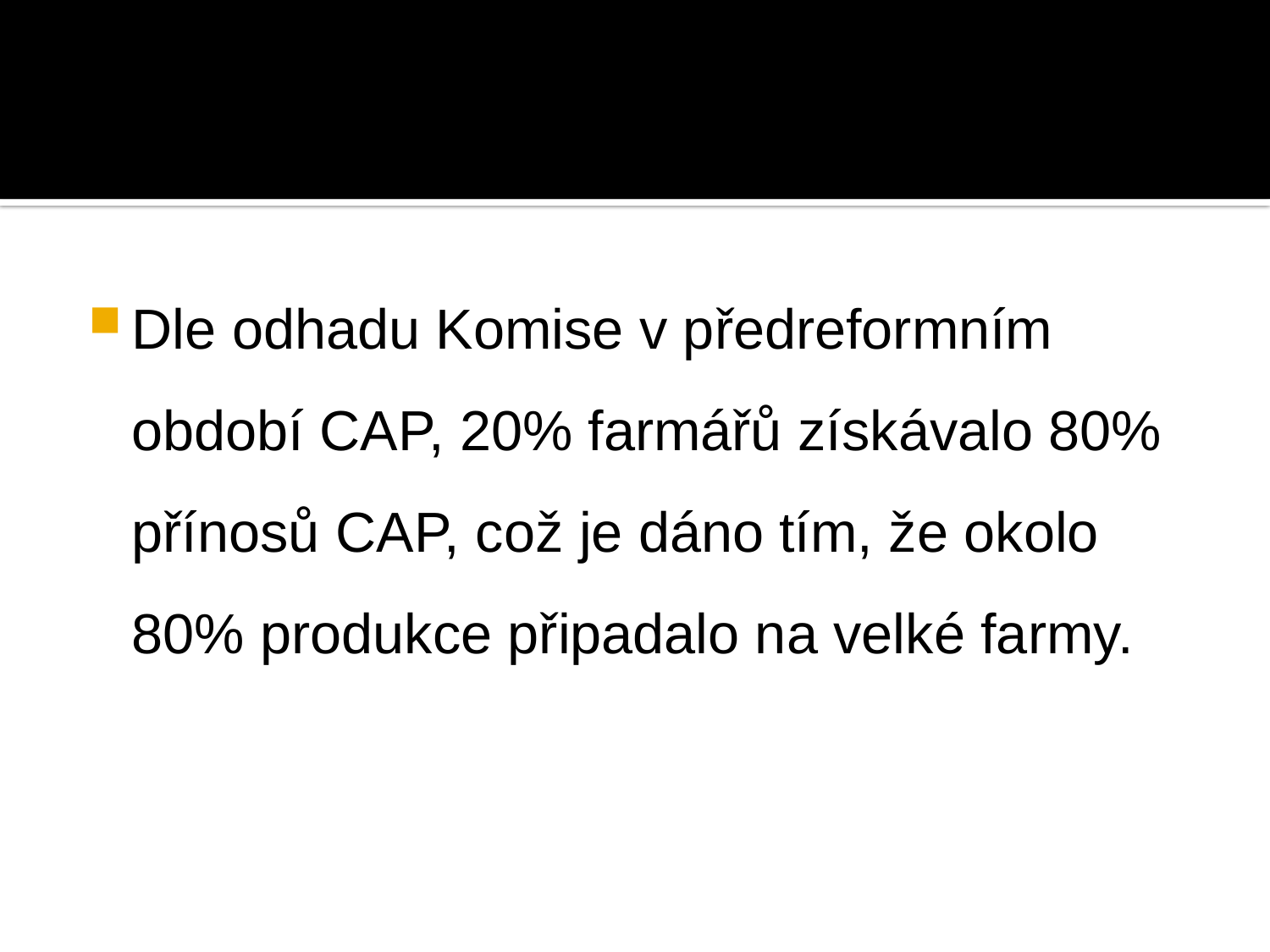

Dle odhadu Komise v předreformním období CAP, 20% farmářů získávalo 80% přínosů CAP, což je dáno tím, že okolo 80% produkce připadalo na velké farmy.